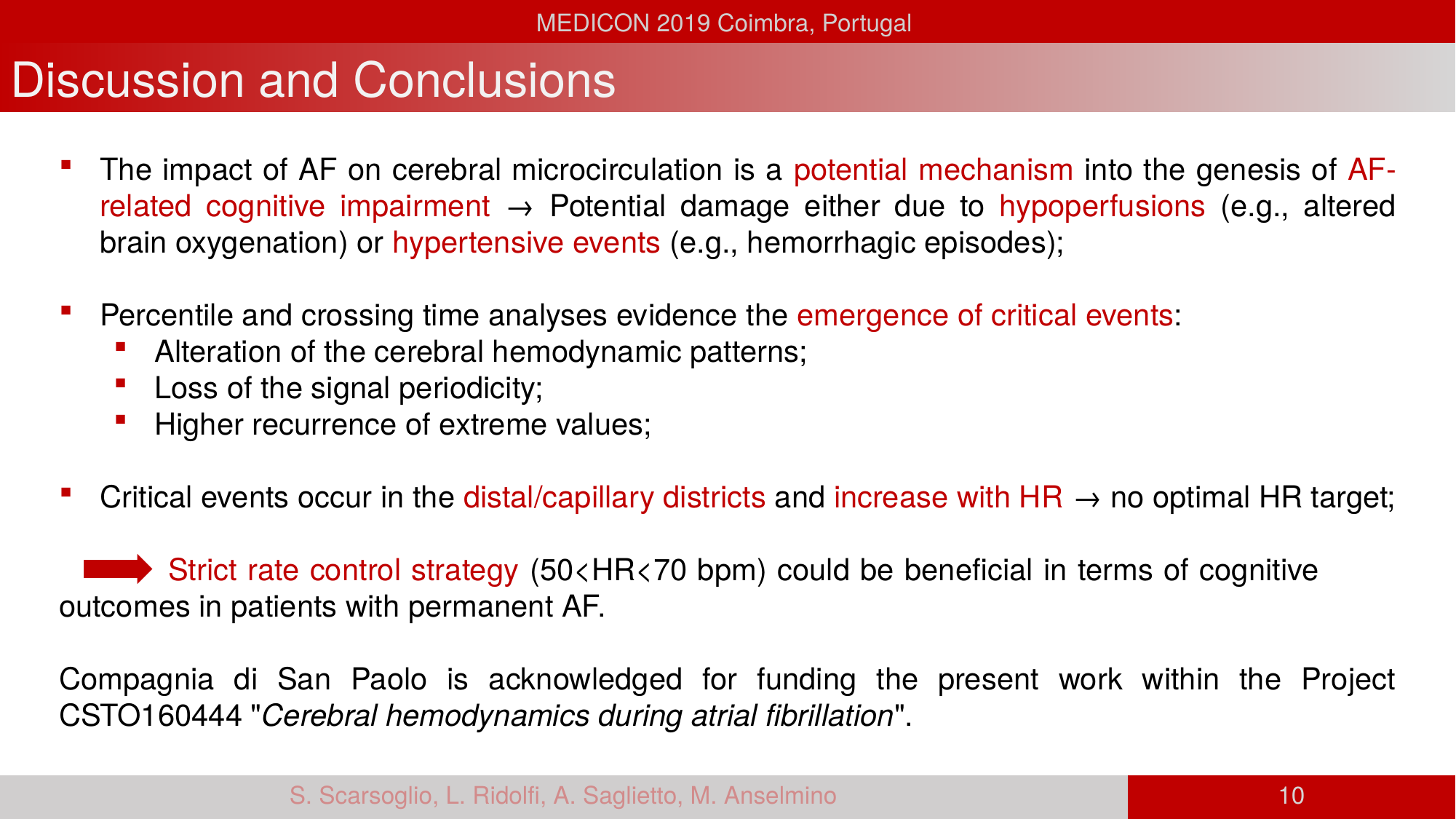

Discussion and Conclusions
The impact of AF on cerebral microcirculation is a potential mechanism into the genesis of AF-related cognitive impairment → Potential damage either due to hypoperfusions (e.g., altered brain oxygenation) or hypertensive events (e.g., hemorrhagic episodes);

Percentile and crossing time analyses evidence the emergence of critical events:
Alteration of the cerebral hemodynamic patterns;
Loss of the signal periodicity;
Higher recurrence of extreme values;

Critical events occur in the distal/capillary districts and increase with HR → no optimal HR target;

	Strict rate control strategy (50<HR<70 bpm) could be beneficial in terms of cognitive 	outcomes in patients with permanent AF.

Compagnia di San Paolo is acknowledged for funding the present work within the Project CSTO160444 "Cerebral hemodynamics during atrial fibrillation".

S. Scarsoglio, L. Ridolfi, A. Saglietto, M. Anselmino
10